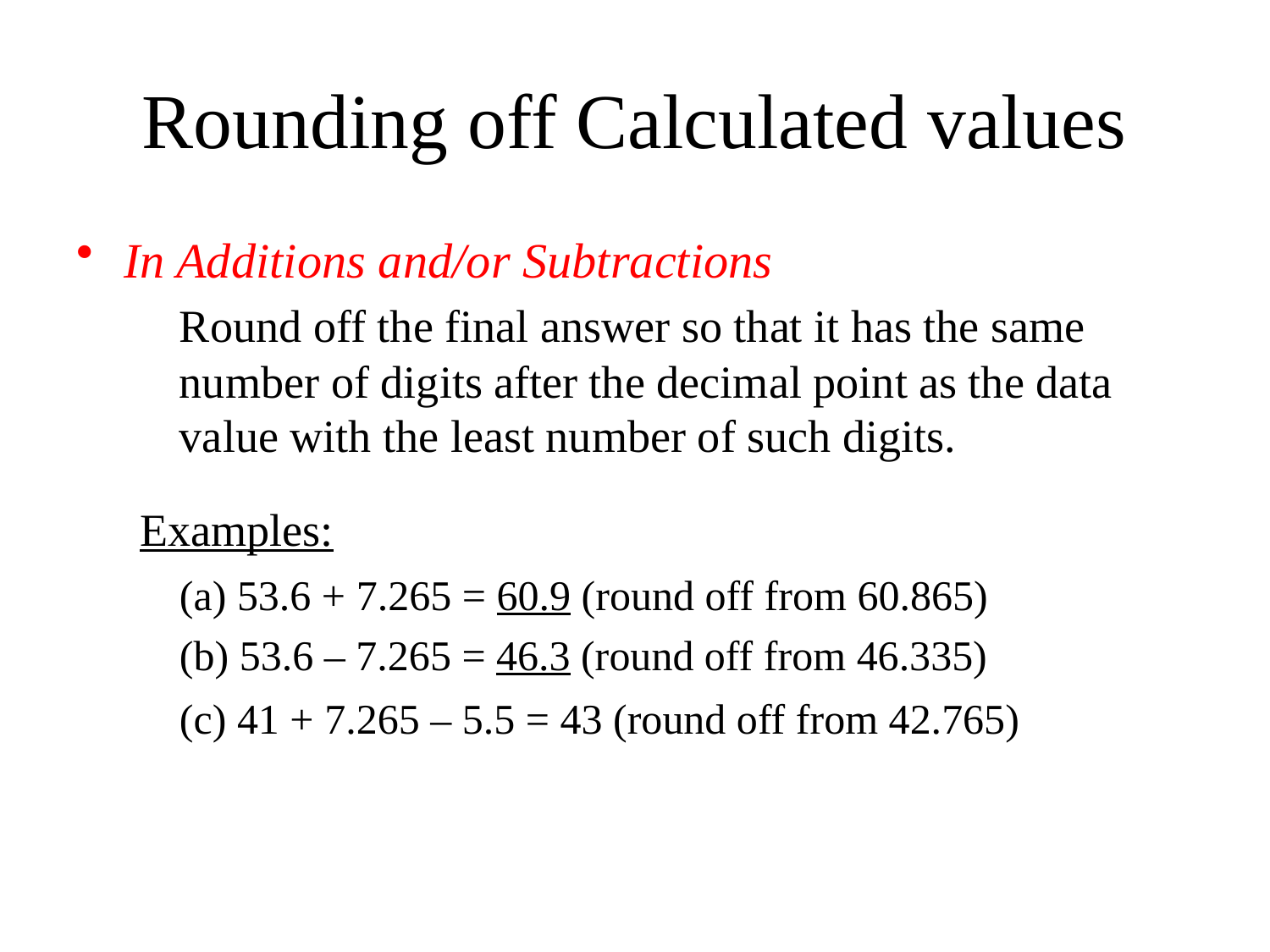

# Rounding off Calculated values
In Additions and/or Subtractions
	Round off the final answer so that it has the same number of digits after the decimal point as the data value with the least number of such digits.

Examples:
	(a) 53.6 + 7.265 = 60.9 (round off from 60.865)
	(b) 53.6 – 7.265 = 46.3 (round off from 46.335)
	(c) 41 + 7.265 – 5.5 = 43 (round off from 42.765)